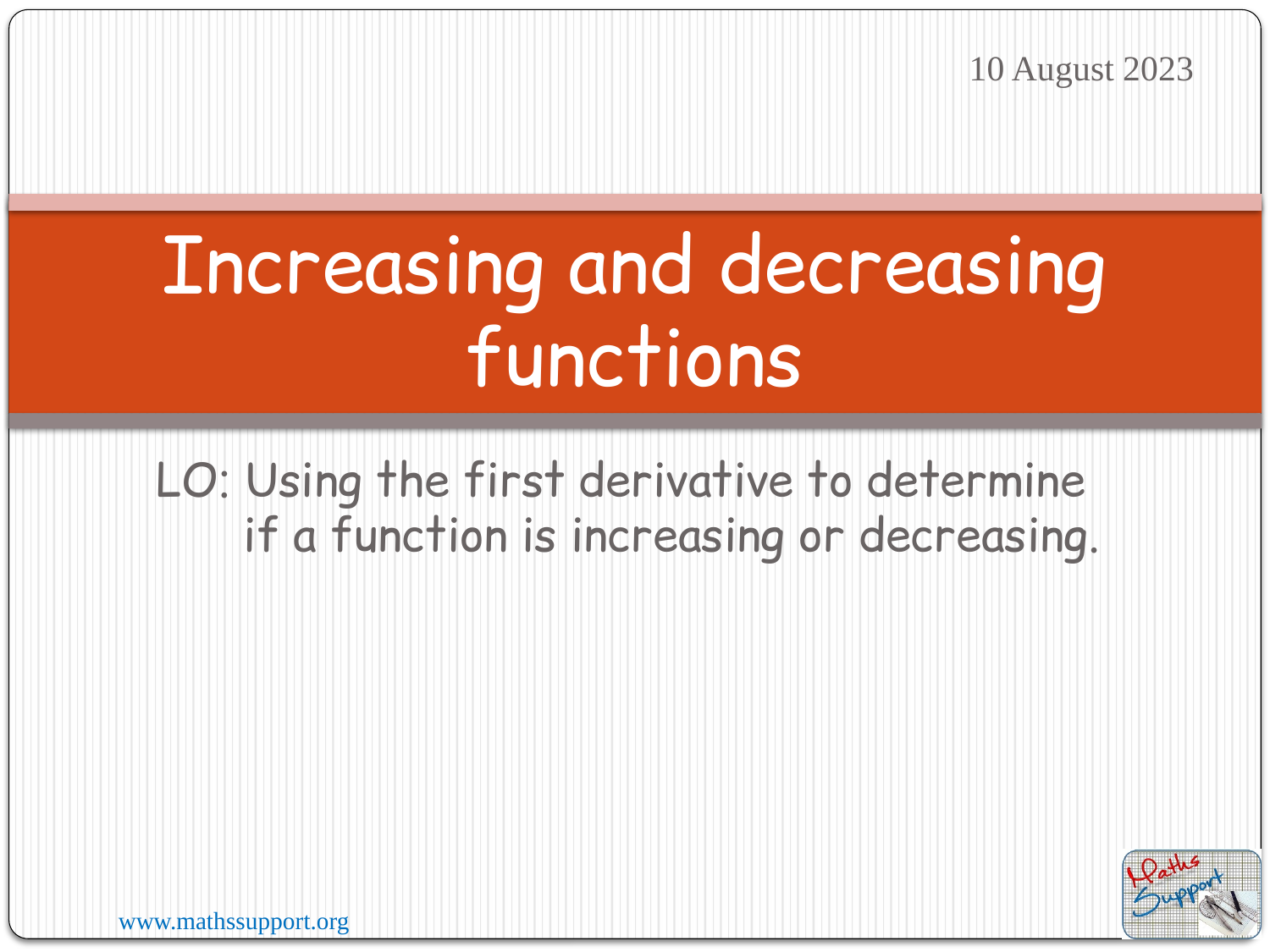

10 August 2023
# Increasing and decreasing functions
LO: Using the first derivative to determine if a function is increasing or decreasing.